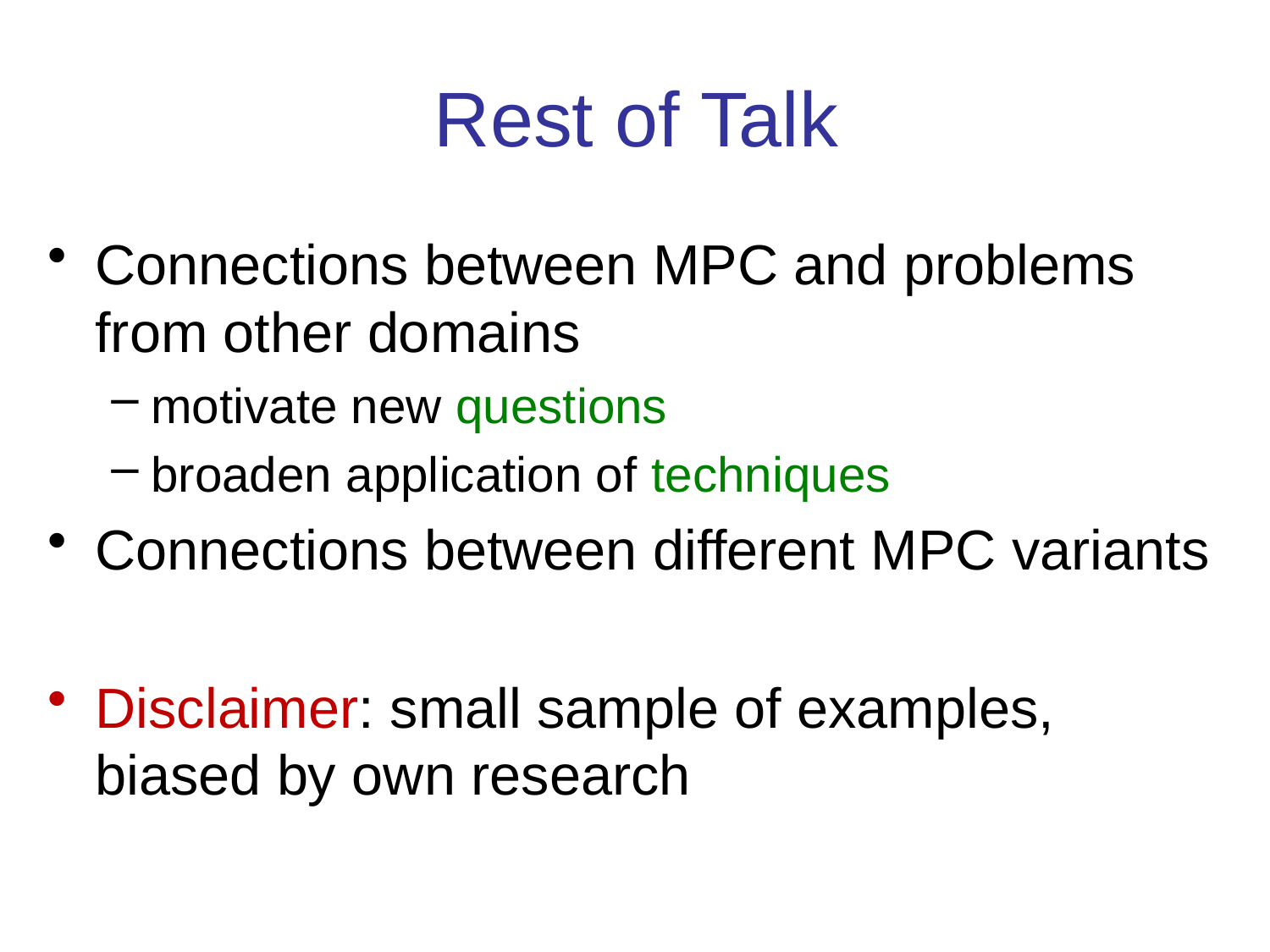

# Rest of Talk
Connections between MPC and problems from other domains
motivate new questions
broaden application of techniques
Connections between different MPC variants

Disclaimer: small sample of examples,
biased by own research